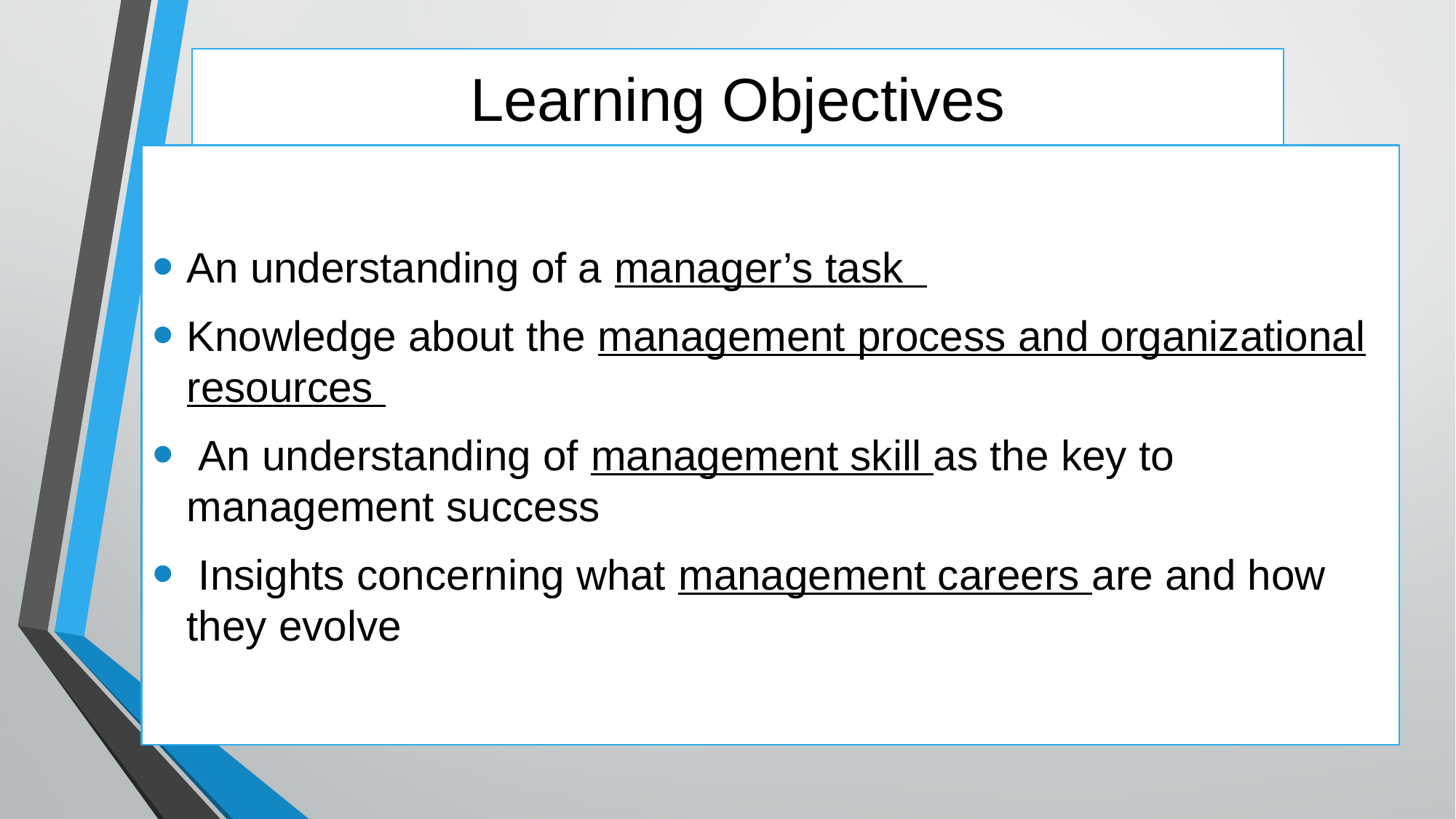

# Learning Objectives
An understanding of a manager’s task
Knowledge about the management process and organizational resources
 An understanding of management skill as the key to management success
 Insights concerning what management careers are and how they evolve